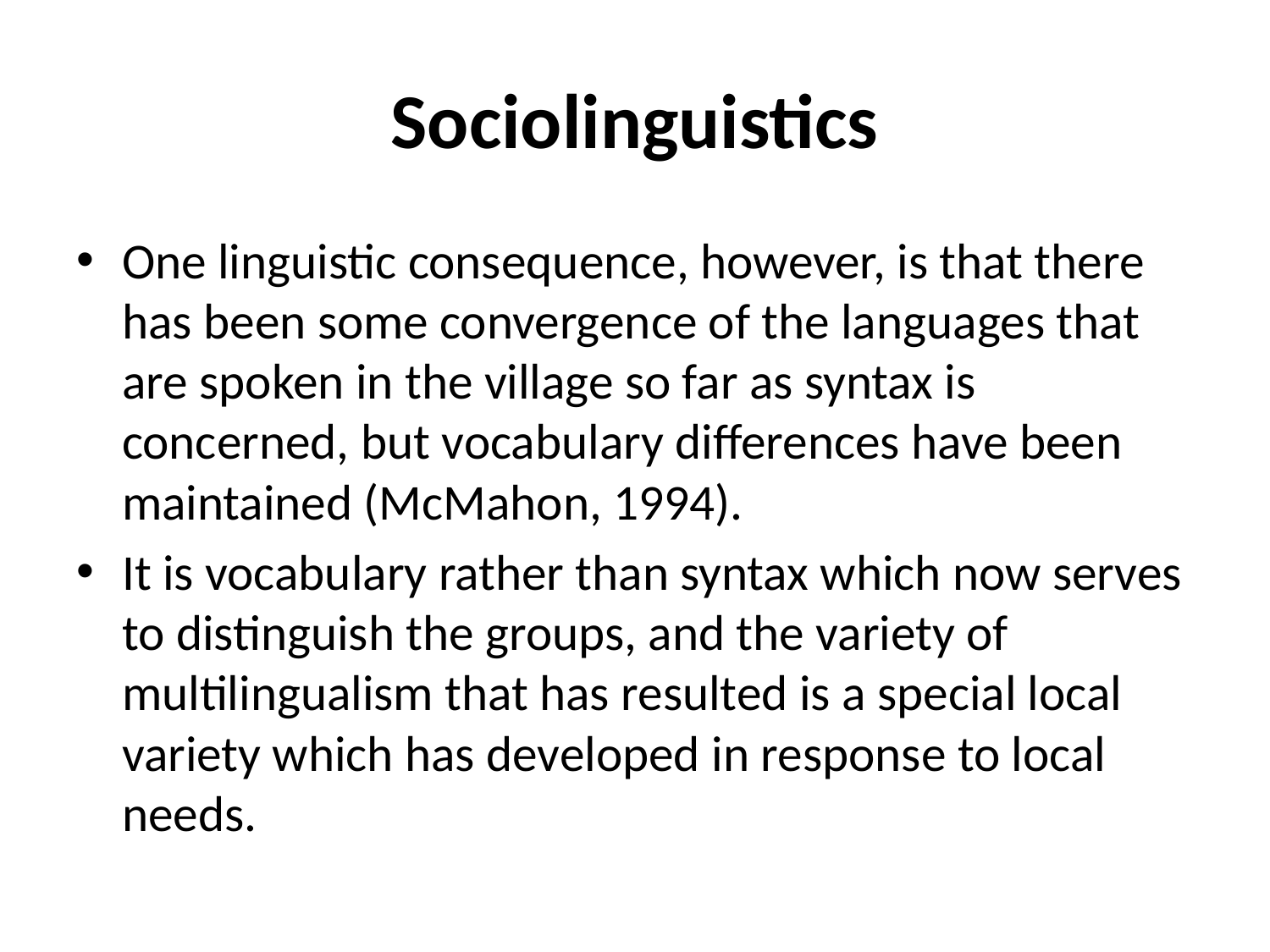

# Sociolinguistics
One linguistic consequence, however, is that there has been some convergence of the languages that are spoken in the village so far as syntax is concerned, but vocabulary differences have been maintained (McMahon, 1994).
It is vocabulary rather than syntax which now serves to distinguish the groups, and the variety of multilingualism that has resulted is a special local variety which has developed in response to local needs.